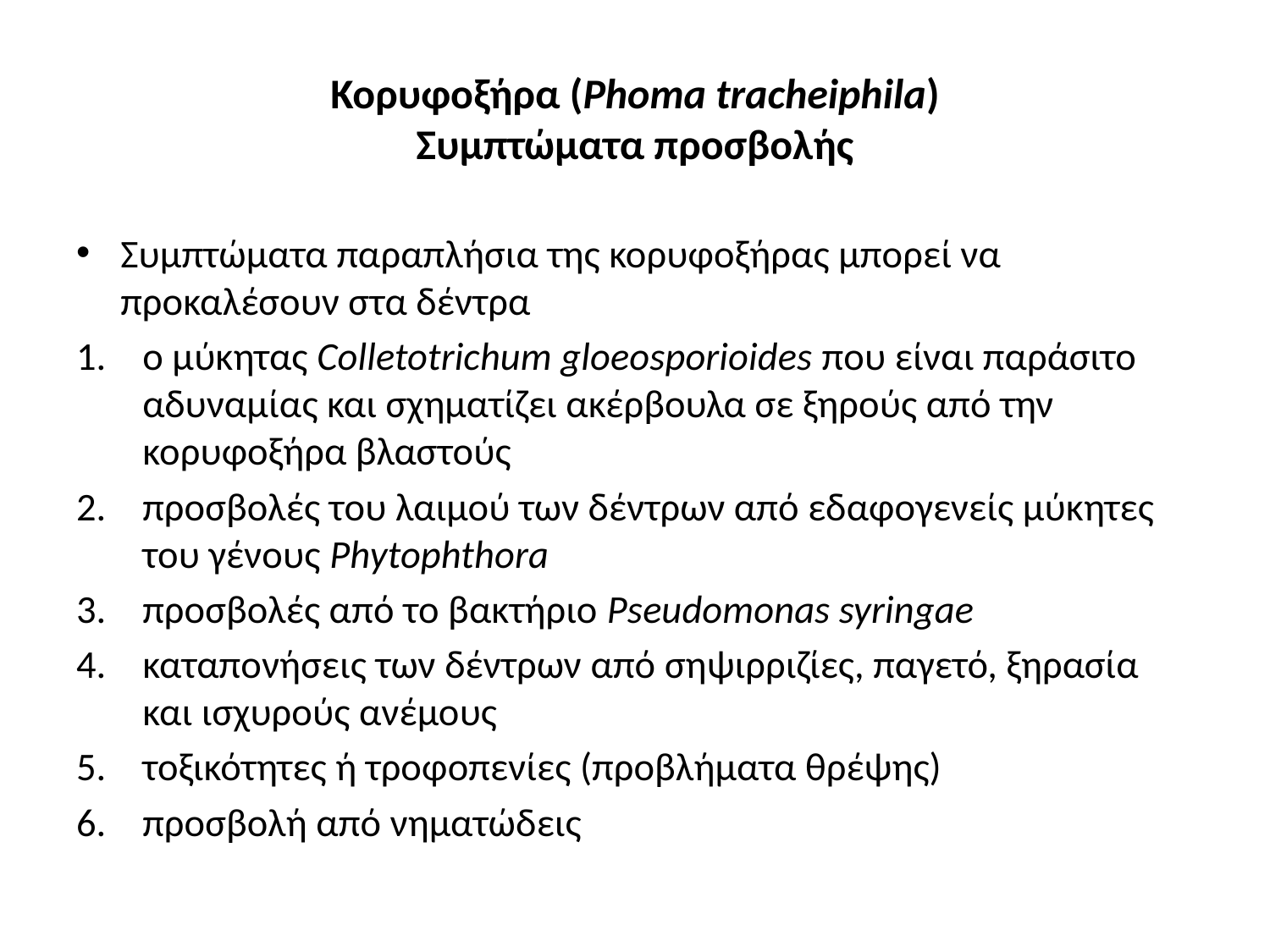

# Κορυφοξήρα (Phoma tracheiphila) Συμπτώματα προσβολής
Συμπτώματα παραπλήσια της κορυφοξήρας μπορεί να προκαλέσουν στα δέντρα
ο μύκητας Colletotrichum gloeosporioides που είναι παράσιτο αδυναμίας και σχηματίζει ακέρβουλα σε ξηρούς από την κορυφοξήρα βλαστούς
προσβολές του λαιμού των δέντρων από εδαφογενείς μύκητες του γένους Phytophthora
προσβολές από το βακτήριο Pseudomonas syringae
καταπονήσεις των δέντρων από σηψιρριζίες, παγετό, ξηρασία και ισχυρούς ανέμους
τοξικότητες ή τροφοπενίες (προβλήματα θρέψης)
προσβολή από νηματώδεις